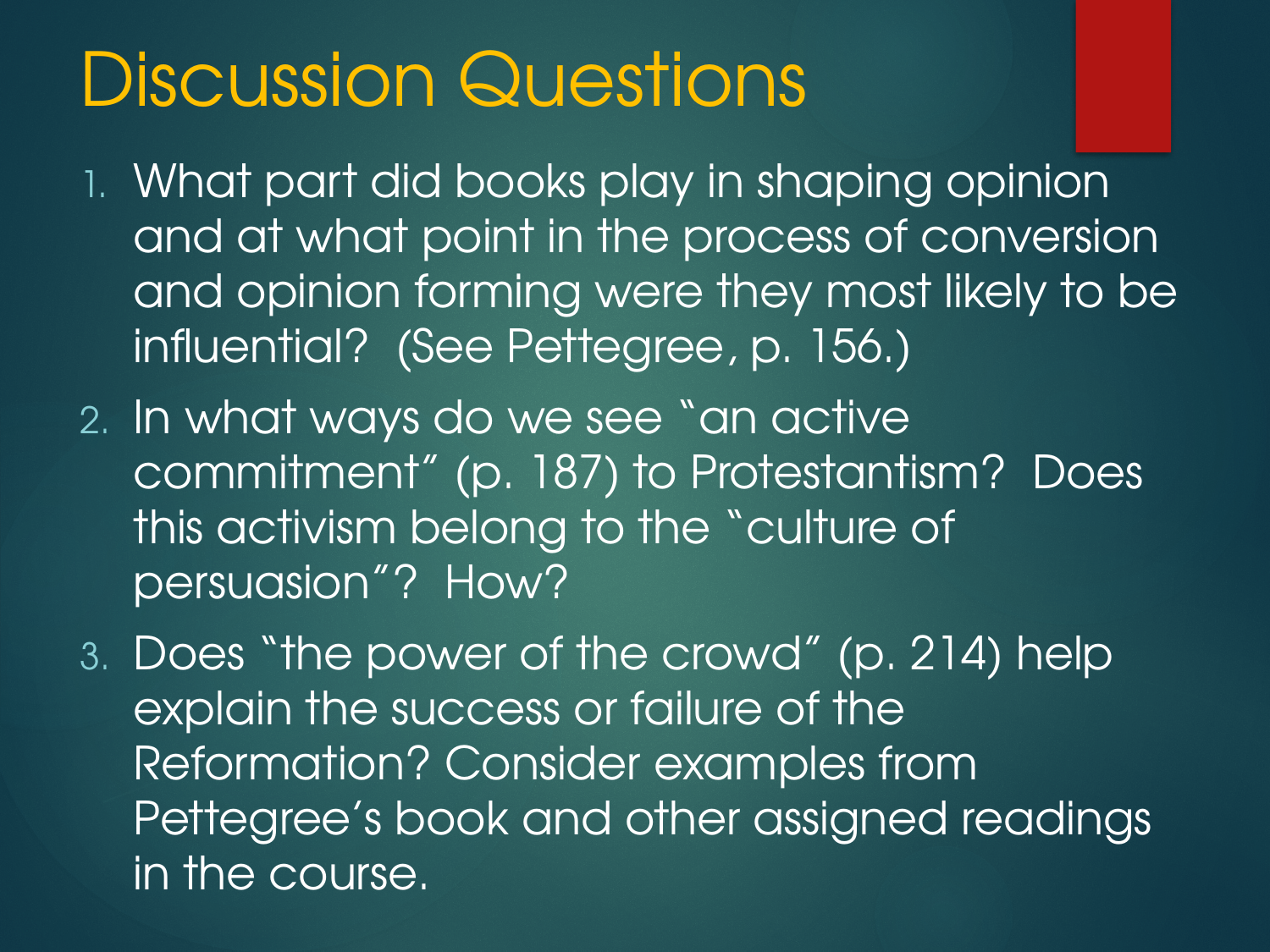

# Discussion Questions
What part did books play in shaping opinion and at what point in the process of conversion and opinion forming were they most likely to be influential?  (See Pettegree, p. 156.)
In what ways do we see “an active commitment” (p. 187) to Protestantism?  Does this activism belong to the “culture of persuasion”?  How?
Does “the power of the crowd” (p. 214) help explain the success or failure of the Reformation? Consider examples from Pettegree’s book and other assigned readings in the course.